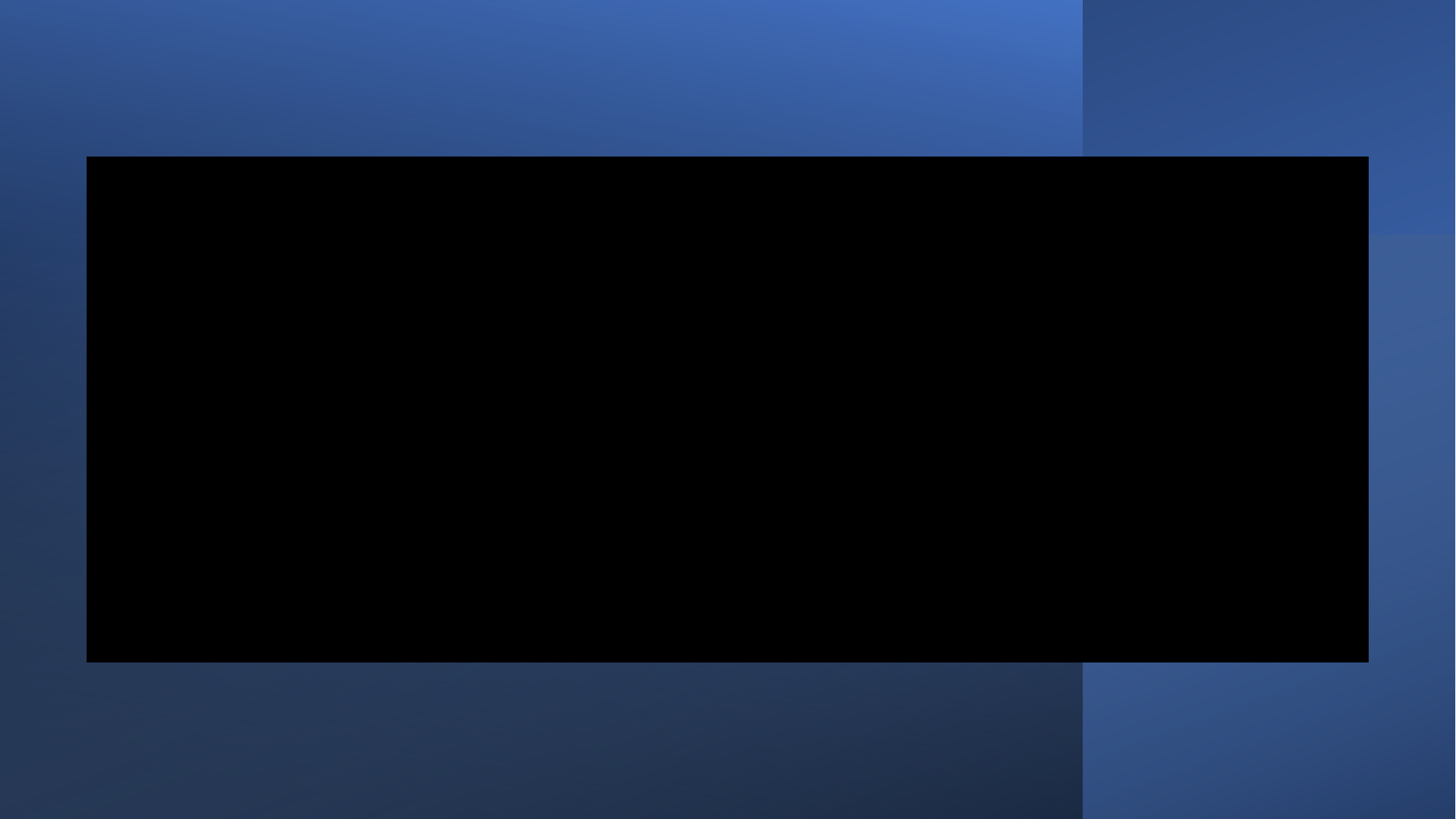

| ¿CUAL FUE EL PROPÓSITO DE LOS MILAGROS? \* Llamar la atención de la gente sin duda alguna. \*Así lo hizo Jesús durante su ministerio personal comprobando su dicho con el hecho, como ejemplo de esto tenemos cuando dio la vista al ciego al decir: “yo soy la luz del mundo” Juan 9:5-7. O cuando dijo: “yo soy la resurrección y la vida“ Juan 11:25; y luego en los vv: 42-44 hizo salir a Lázaro de la tumba. Pero notemos, lo que dice el v: 42 “por causa de la multitud que está detrás” \* Mateo 15:30-31 También habla de multitud e incluso, Jesús también hizo milagros en el templo de Jerusalén Mateo 21:14. |
| --- |